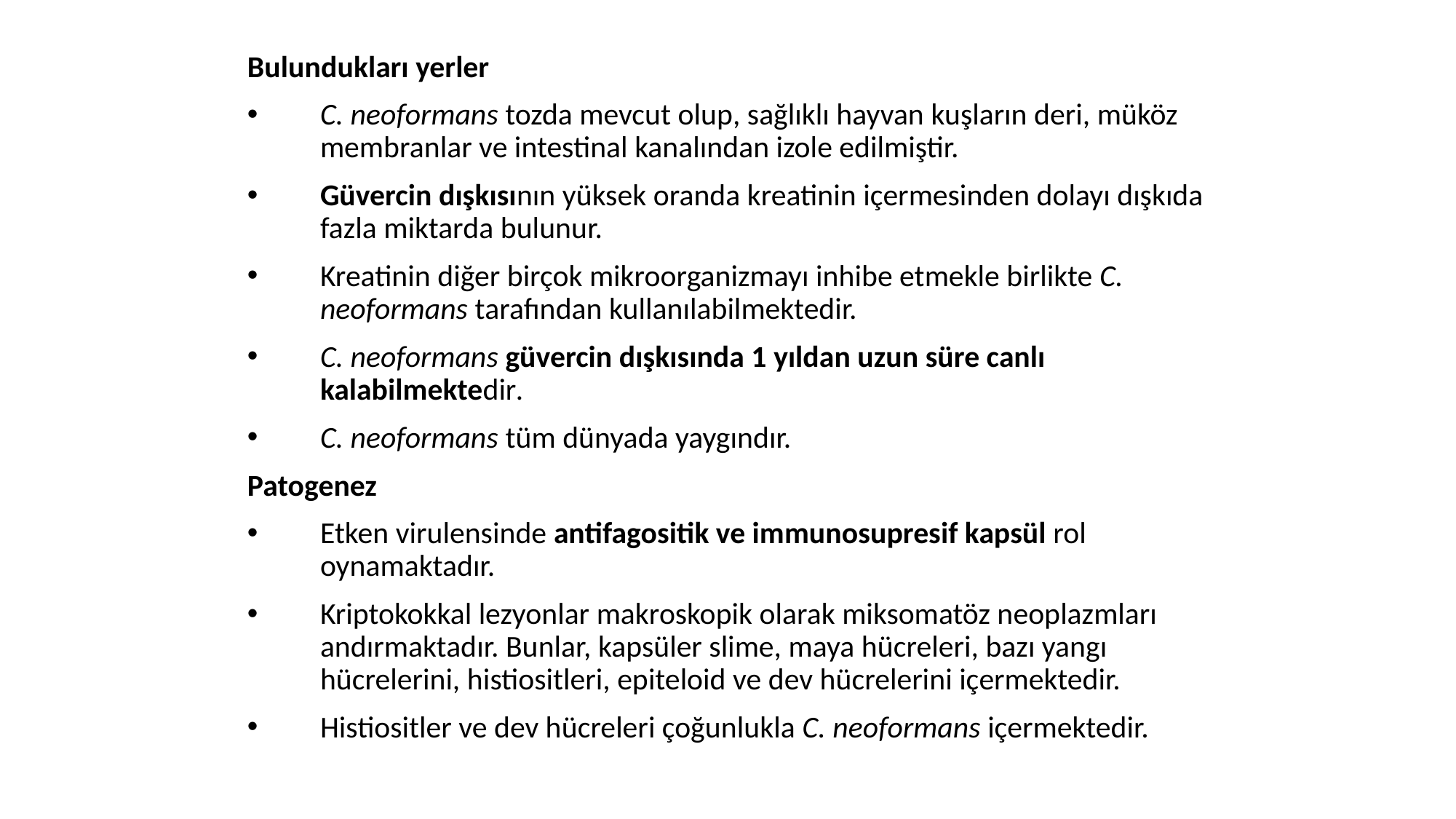

Bulundukları yerler
C. neoformans tozda mevcut olup, sağlıklı hayvan kuşların deri, müköz membranlar ve intestinal kanalından izole edilmiştir.
Güvercin dışkısının yüksek oranda kreatinin içermesinden dolayı dışkıda fazla miktarda bulunur.
Kreatinin diğer birçok mikroorganizmayı inhibe etmekle birlikte C. neoformans tarafından kullanılabilmektedir.
C. neoformans güvercin dışkısında 1 yıldan uzun süre canlı kalabilmektedir.
C. neoformans tüm dünyada yaygındır.
Patogenez
Etken virulensinde antifagositik ve immunosupresif kapsül rol oynamaktadır.
Kriptokokkal lezyonlar makroskopik olarak miksomatöz neoplazmları andırmaktadır. Bunlar, kapsüler slime, maya hücreleri, bazı yangı hücrelerini, histiositleri, epiteloid ve dev hücrelerini içermektedir.
Histiositler ve dev hücreleri çoğunlukla C. neoformans içermektedir.